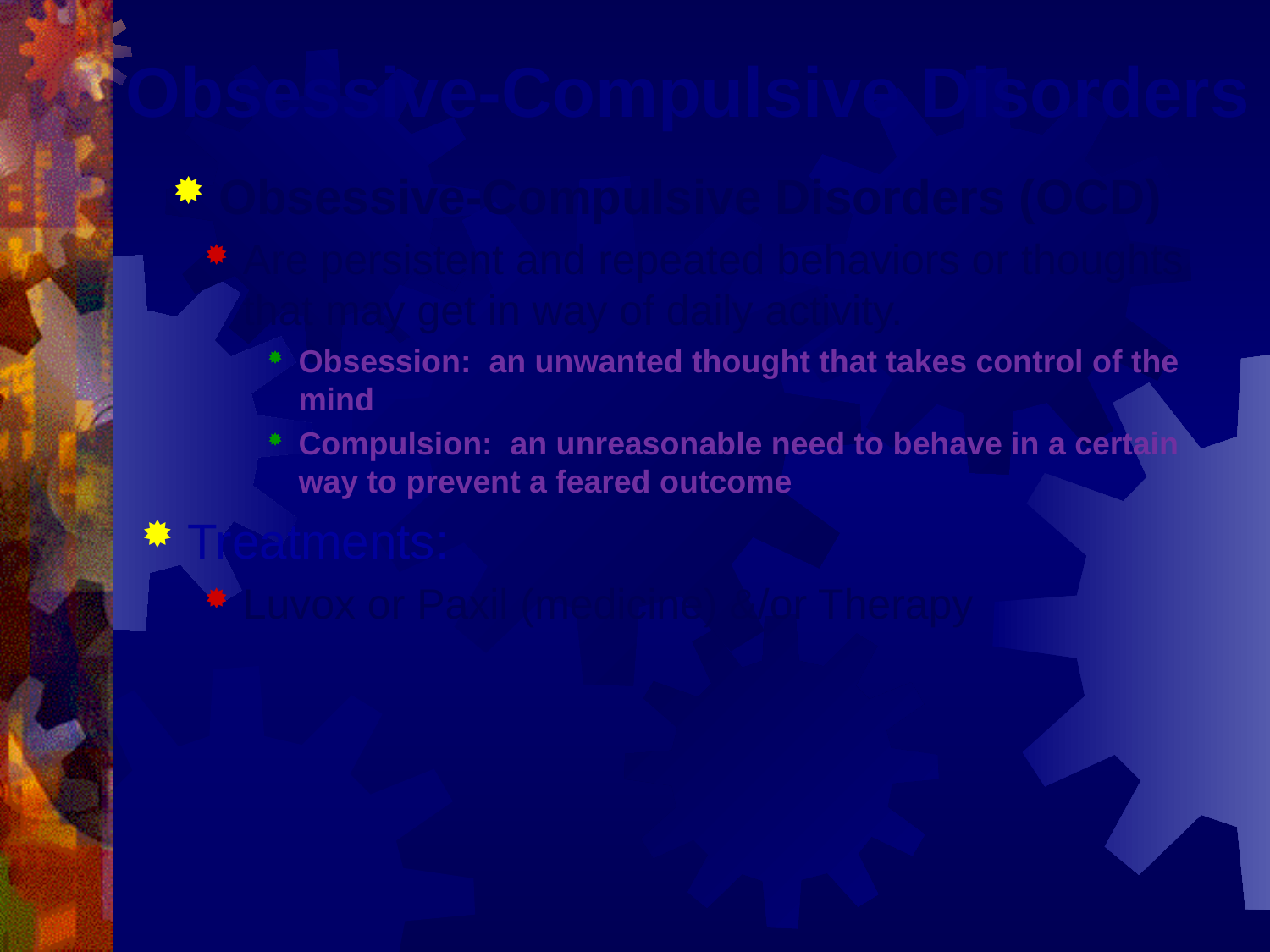

# Obsessive-Compulsive Disorders
Obsessive-Compulsive Disorders (OCD)
Are persistent and repeated behaviors or thoughts that may get in way of daily activity.
Obsession:  an unwanted thought that takes control of the mind
Compulsion:  an unreasonable need to behave in a certain way to prevent a feared outcome
Treatments:
Luvox or Paxil (medicine) &/or Therapy